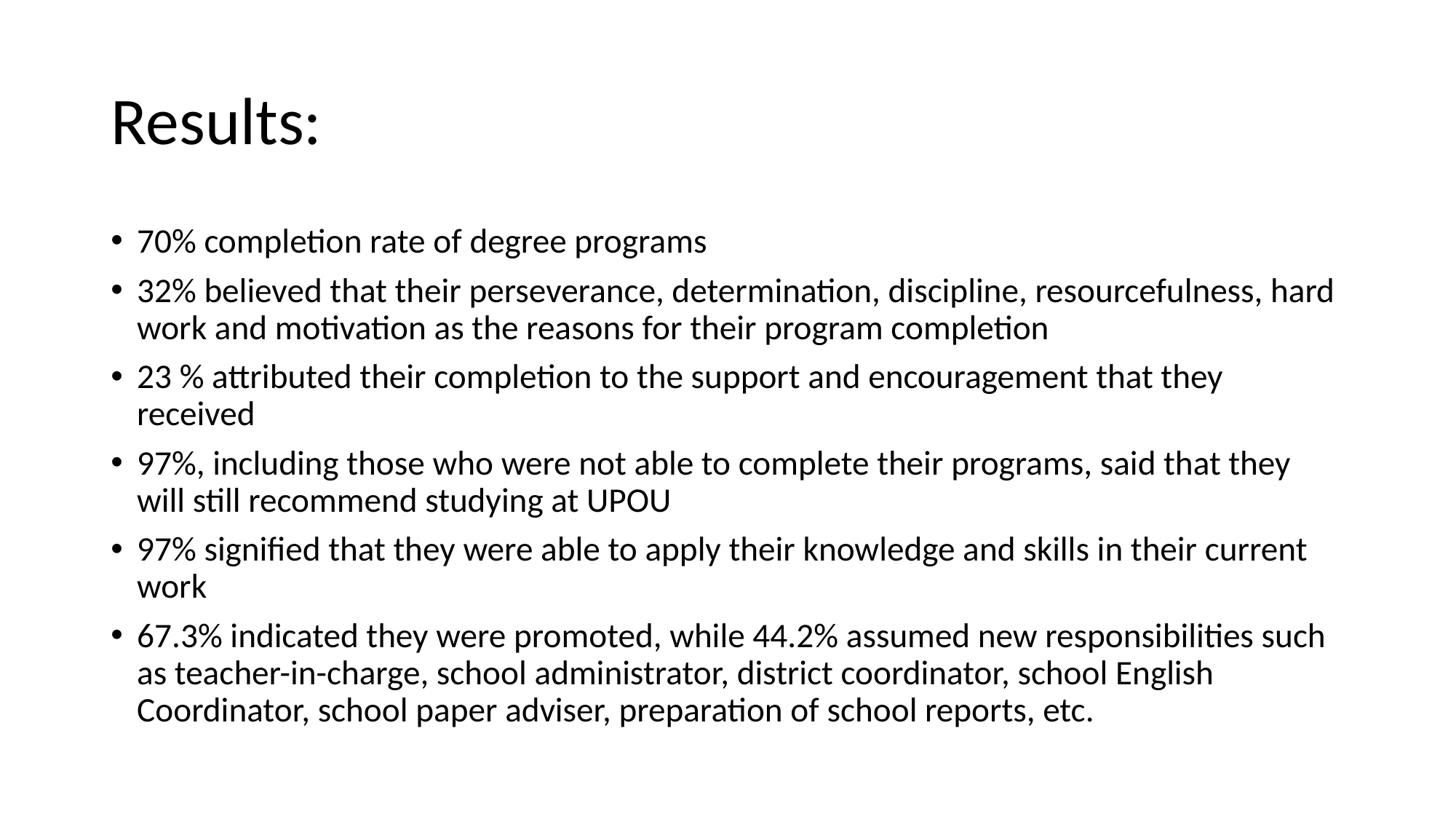

# Results:
70% completion rate of degree programs
32% believed that their perseverance, determination, discipline, resourcefulness, hard work and motivation as the reasons for their program completion
23 % attributed their completion to the support and encouragement that they received
97%, including those who were not able to complete their programs, said that they will still recommend studying at UPOU
97% signified that they were able to apply their knowledge and skills in their current work
67.3% indicated they were promoted, while 44.2% assumed new responsibilities such as teacher-in-charge, school administrator, district coordinator, school English Coordinator, school paper adviser, preparation of school reports, etc.